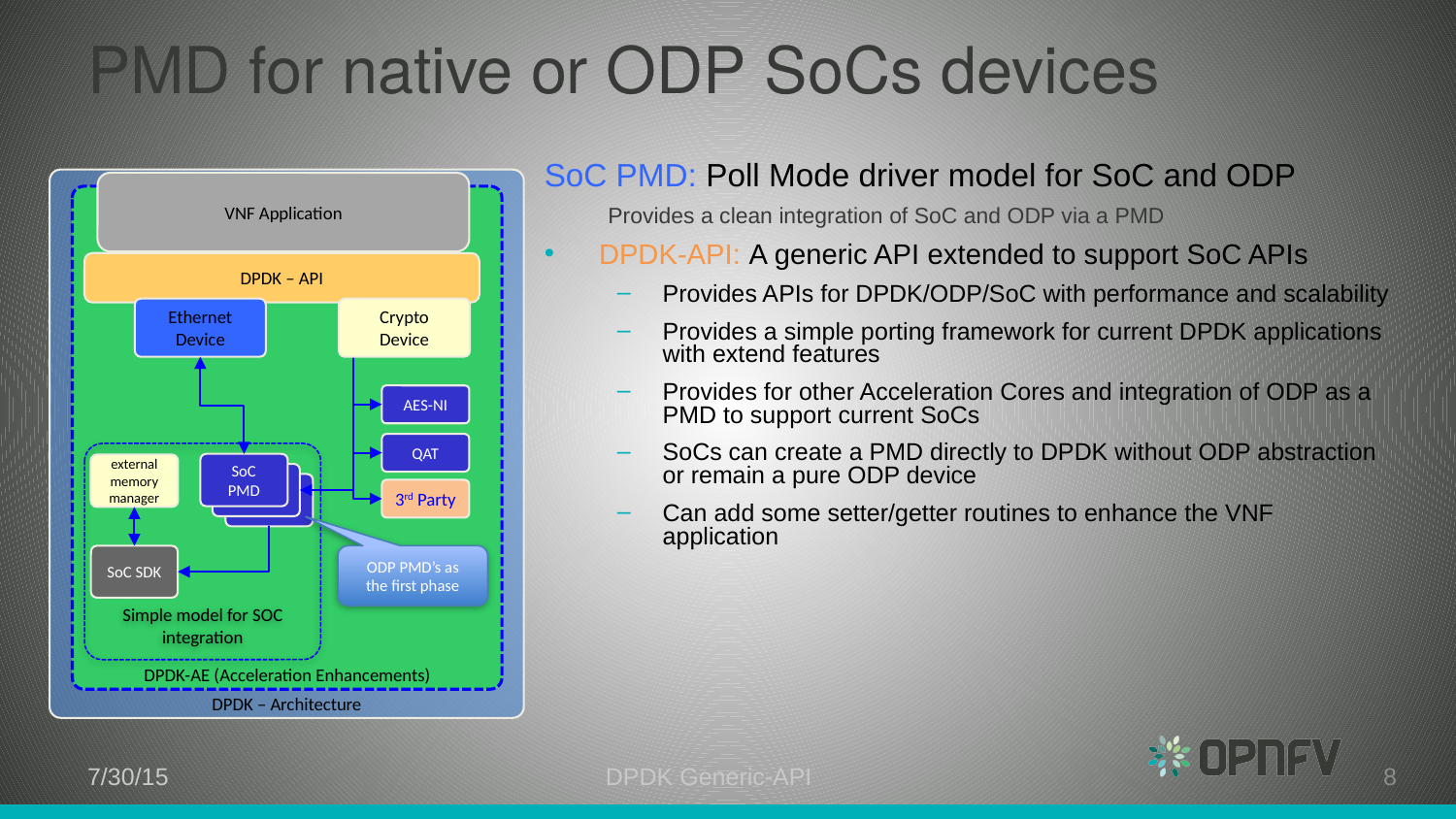

# PMD for native or ODP SoCs devices
SoC PMD: Poll Mode driver model for SoC and ODP
Provides a clean integration of SoC and ODP via a PMD
DPDK-API: A generic API extended to support SoC APIs
Provides APIs for DPDK/ODP/SoC with performance and scalability
Provides a simple porting framework for current DPDK applications with extend features
Provides for other Acceleration Cores and integration of ODP as a PMD to support current SoCs
SoCs can create a PMD directly to DPDK without ODP abstraction or remain a pure ODP device
Can add some setter/getter routines to enhance the VNF application
DPDK – Architecture
VNF Application
DPDK-AE (Acceleration Enhancements)
DPDK – API
Ethernet
Device
Crypto
Device
AES-NI
QAT
Simple model for SOC integration
SoC
PMD
external
memory
manager

3rd Party
SoC SDK
ODP PMD’s as the first phase
7/30/15
DPDK Generic-API
8